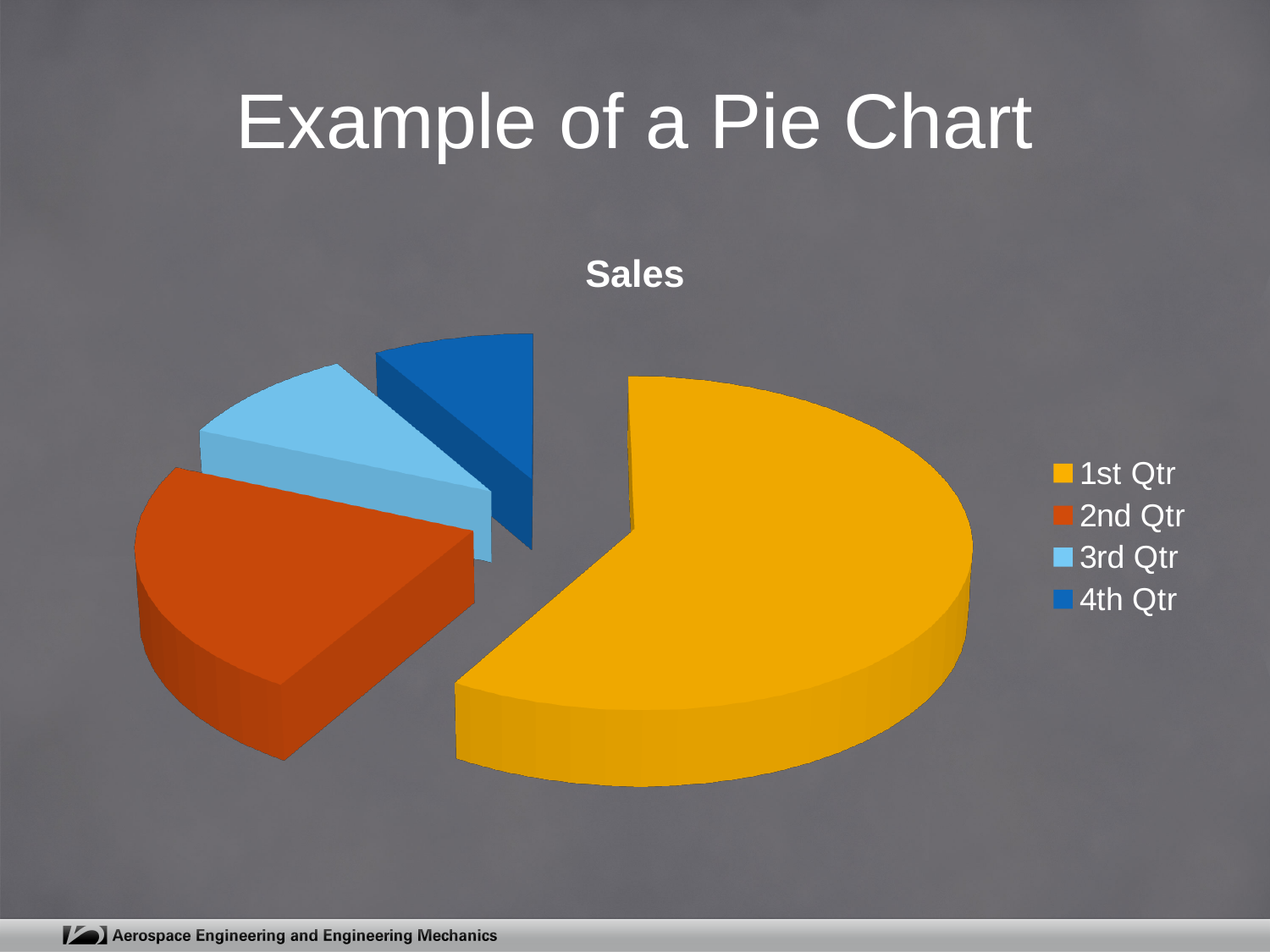

# Example of a Pie Chart

[unsupported chart]